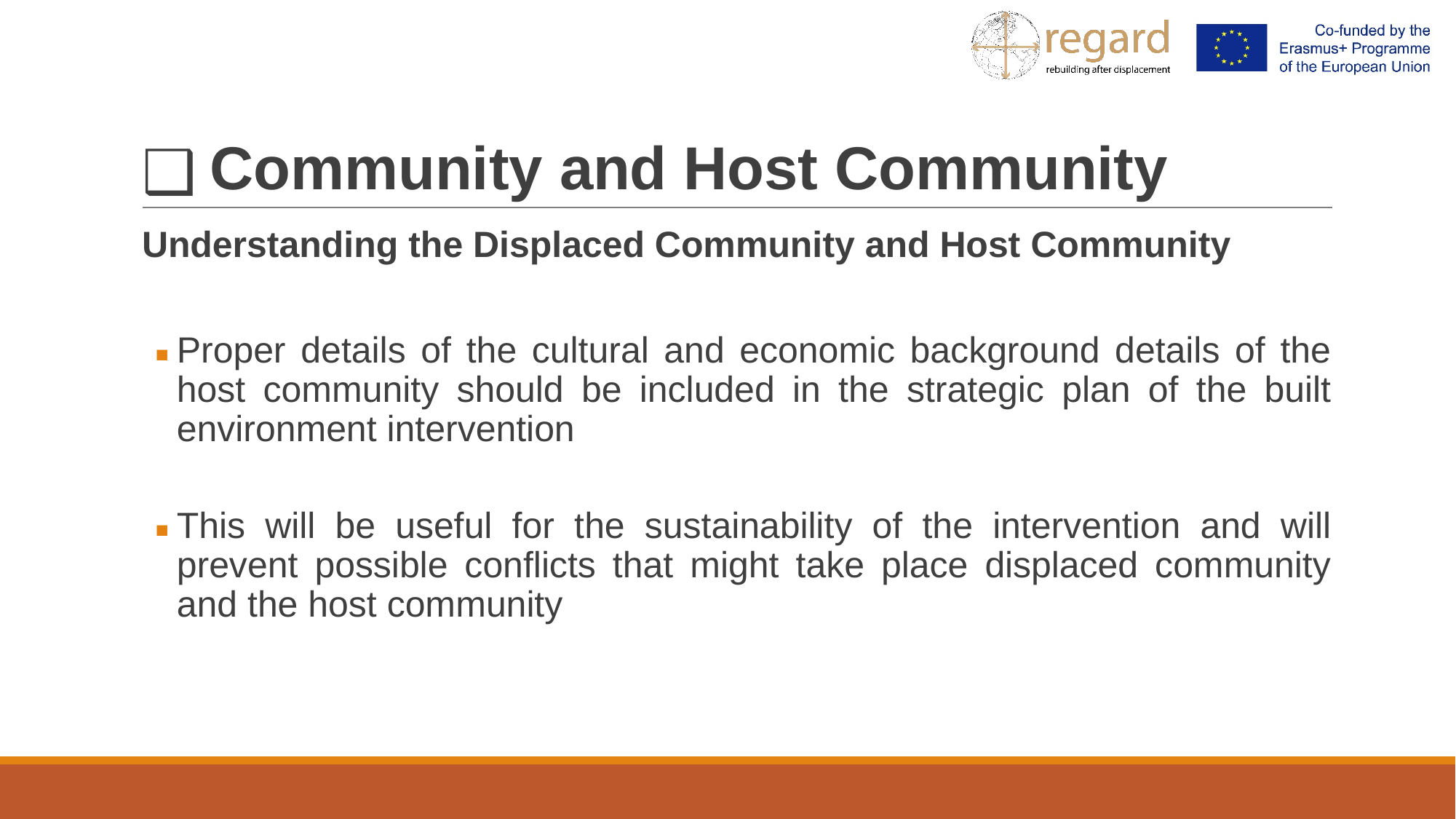

# Community and Host Community
Understanding the Displaced Community and Host Community

Proper details of the cultural and economic background details of the host community should be included in the strategic plan of the built environment intervention

This will be useful for the sustainability of the intervention and will prevent possible conflicts that might take place displaced community and the host community